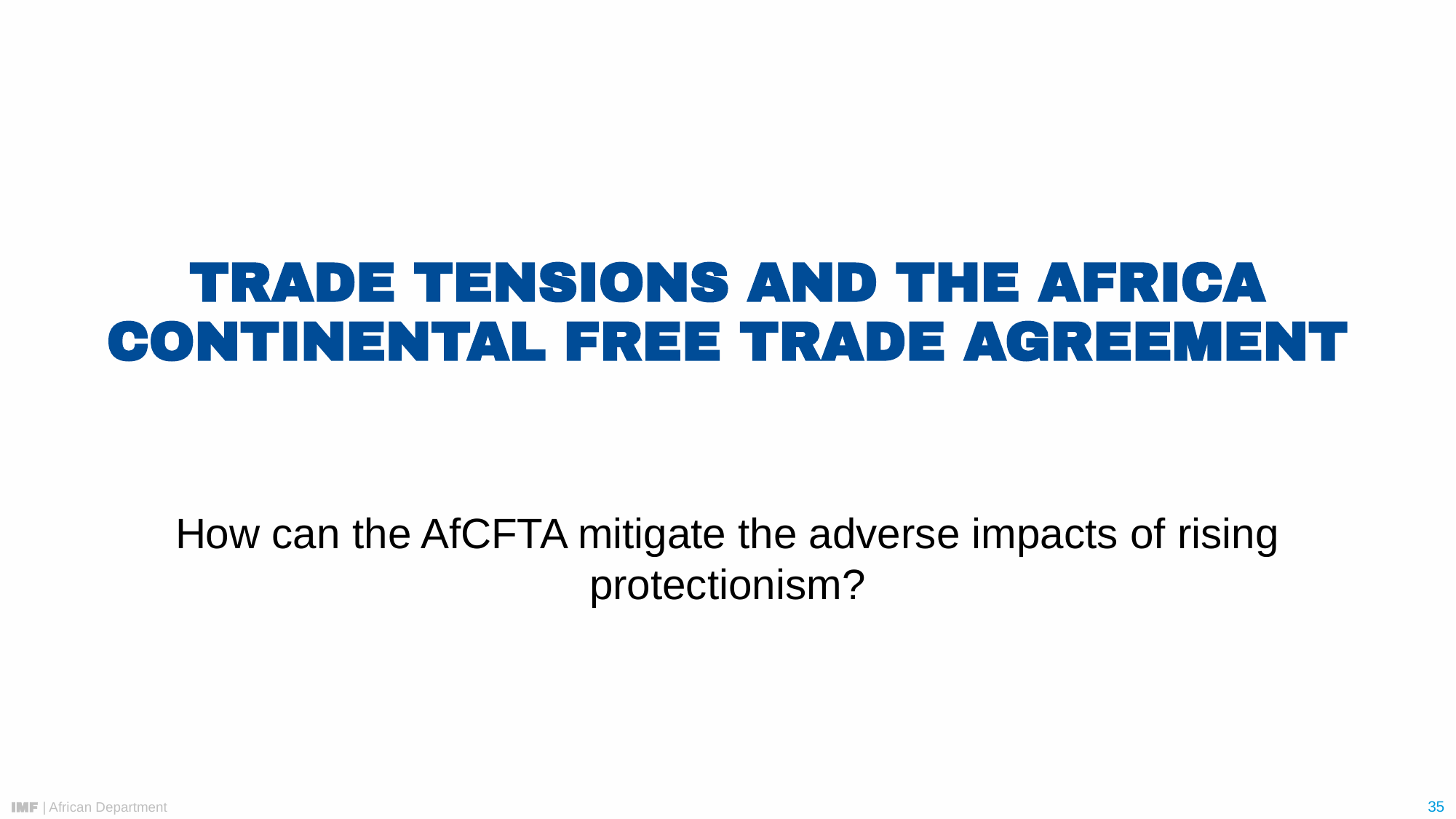

# TRADE TENSIONS AND THE AFRICA CONTINENTAL FREE TRADE AGREEMENT
How can the AfCFTA mitigate the adverse impacts of rising protectionism?